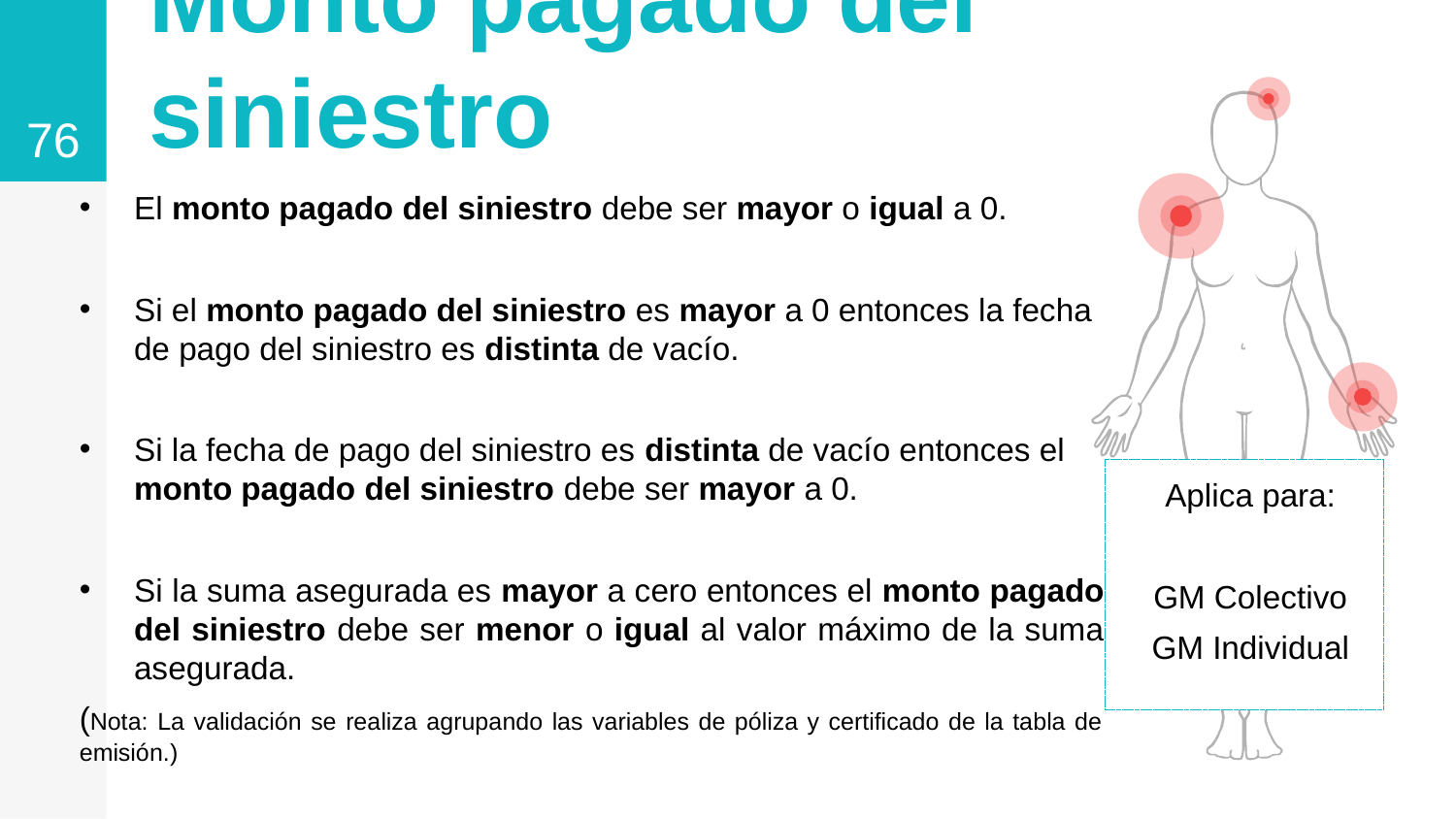

76
Monto pagado del siniestro

El monto pagado del siniestro debe ser mayor o igual a 0.

Si el monto pagado del siniestro es mayor a 0 entonces la fecha de pago del siniestro es distinta de vacío.

Si la fecha de pago del siniestro es distinta de vacío entonces el monto pagado del siniestro debe ser mayor a 0.

Si la suma asegurada es mayor a cero entonces el monto pagado del siniestro debe ser menor o igual al valor máximo de la suma asegurada.
(Nota: La validación se realiza agrupando las variables de póliza y certificado de la tabla de emisión.)

Aplica para:

GM Colectivo
GM Individual